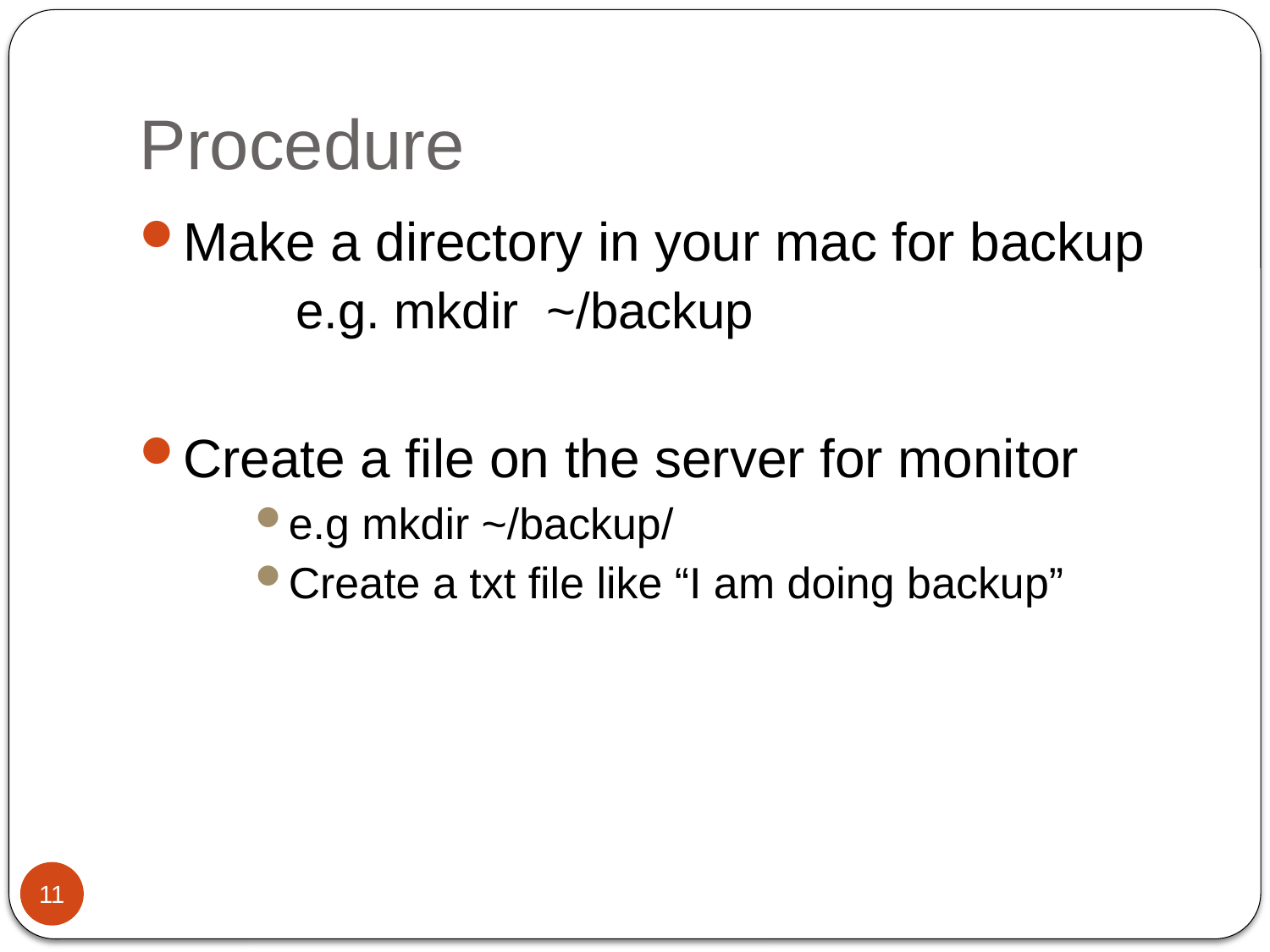

# Procedure
Make a directory in your mac for backup
        e.g. mkdir  ~/backup

Create a file on the server for monitor
e.g mkdir ~/backup/
Create a txt file like “I am doing backup”

11